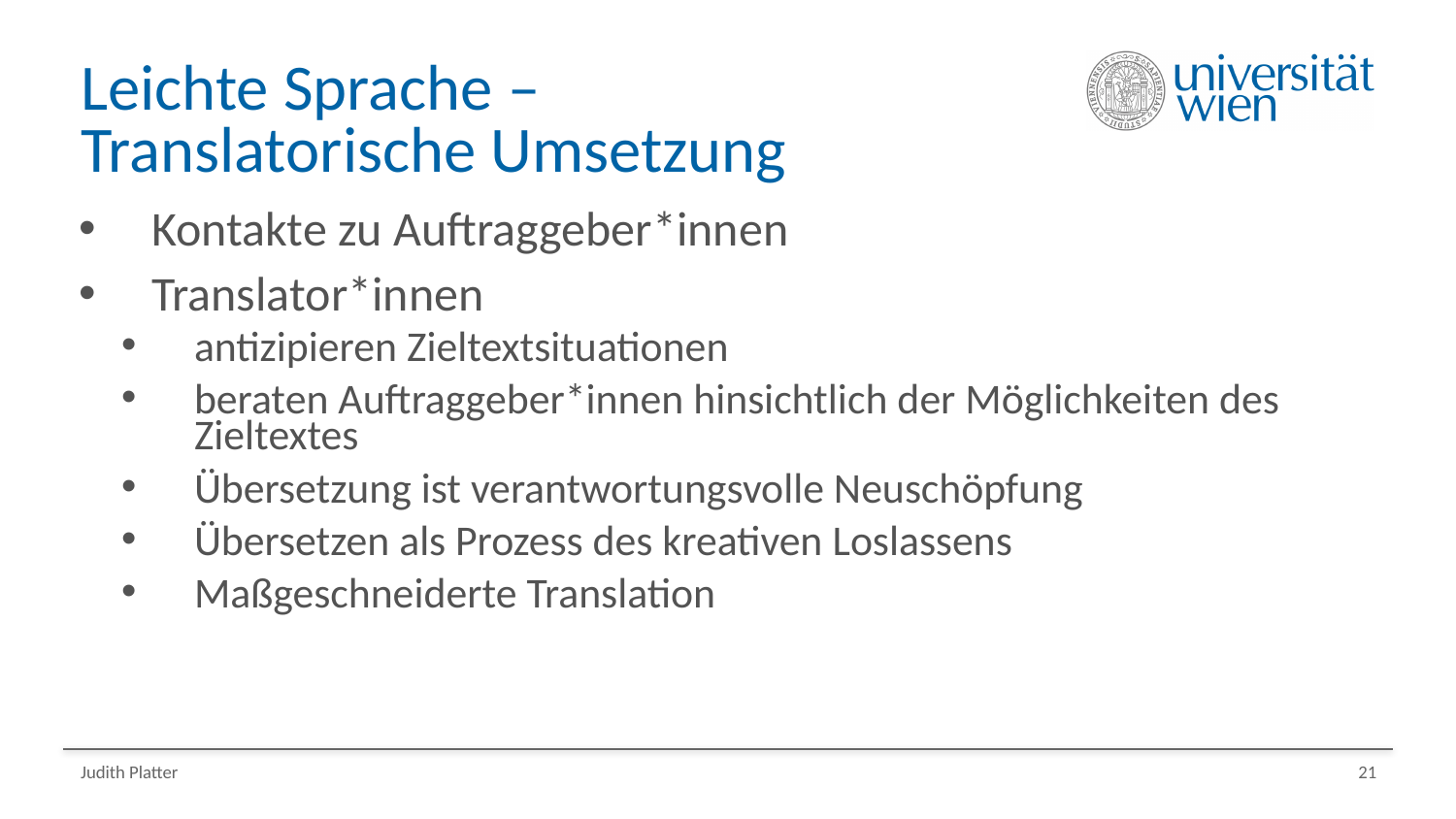

# Leichte Sprache – Translatorische Umsetzung
Kontakte zu Auftraggeber*innen
Translator*innen
antizipieren Zieltextsituationen
beraten Auftraggeber*innen hinsichtlich der Möglichkeiten des Zieltextes
Übersetzung ist verantwortungsvolle Neuschöpfung
Übersetzen als Prozess des kreativen Loslassens
Maßgeschneiderte Translation

Judith Platter
21